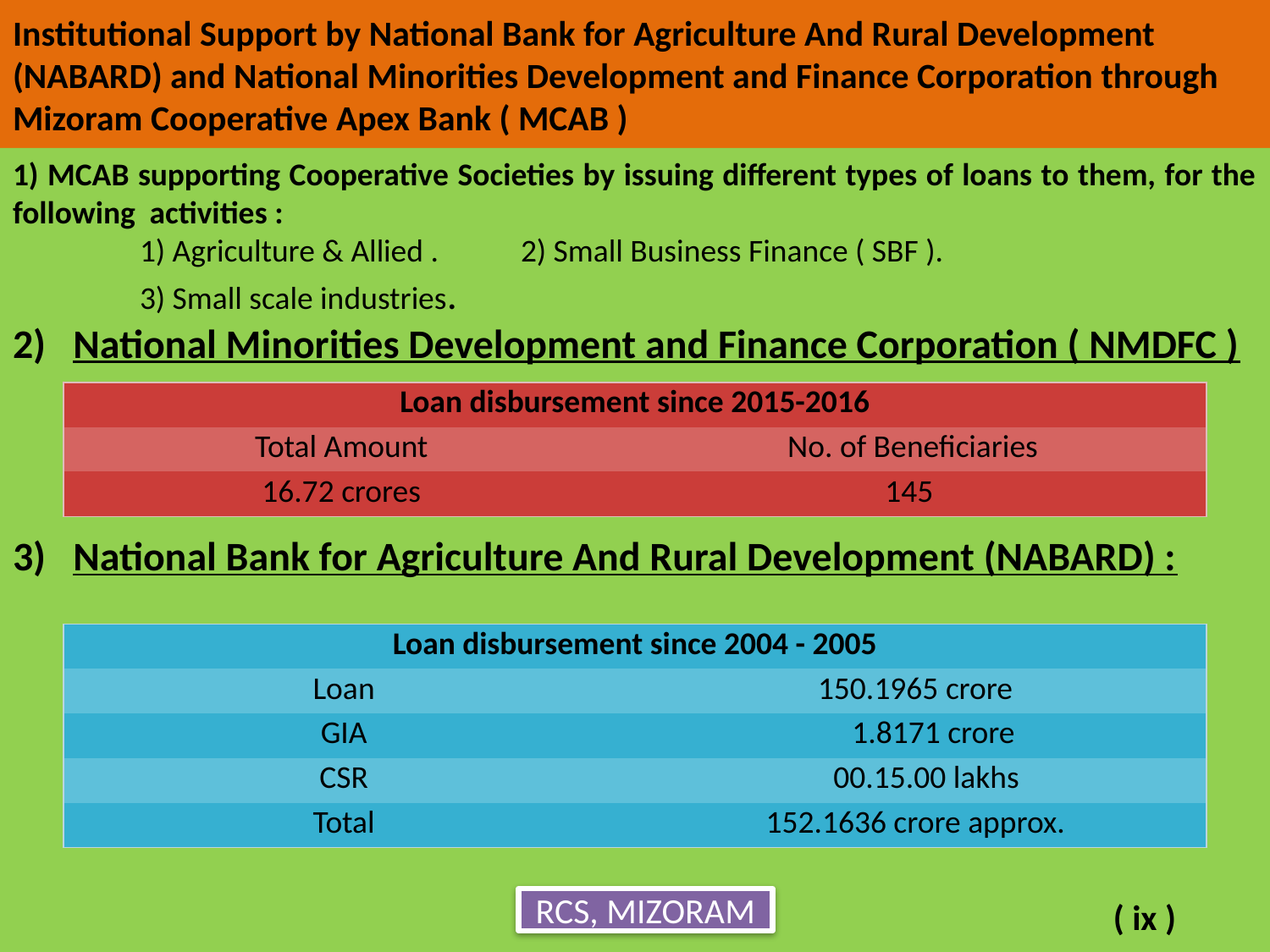

# Institutional Support by National Bank for Agriculture And Rural Development (NABARD) and National Minorities Development and Finance Corporation through Mizoram Cooperative Apex Bank ( MCAB )
1) MCAB supporting Cooperative Societies by issuing different types of loans to them, for the following  activities :
	1) Agriculture & Allied .	2) Small Business Finance ( SBF ).
	3) Small scale industries.
2)   National Minorities Development and Finance Corporation ( NMDFC )

3)   National Bank for Agriculture And Rural Development (NABARD) :

| Loan disbursement since 2015-2016 |  |
| --- | --- |
| Total Amount | No. of Beneficiaries |
| 16.72 crores | 145 |
| Loan disbursement since 2004 - 2005 |  |
| --- | --- |
| Loan | 150.1965 crore |
| GIA | 1.8171 crore |
| CSR | 00.15.00 lakhs |
| Total | 152.1636 crore approx. |
RCS, MIZORAM
( ix )